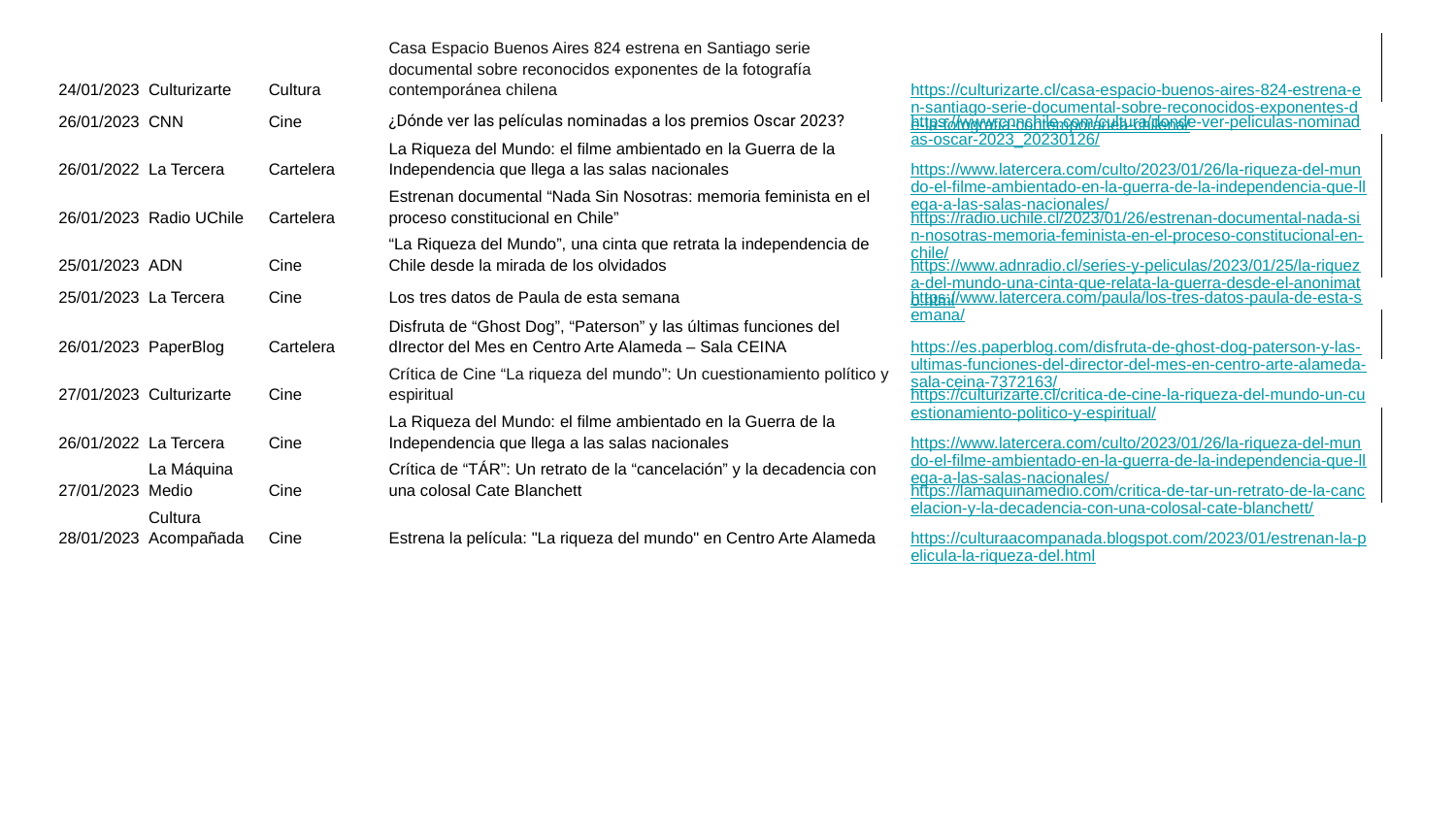

| 24/01/2023 | Culturizarte | Cultura | Casa Espacio Buenos Aires 824 estrena en Santiago serie documental sobre reconocidos exponentes de la fotografía contemporánea chilena | https://culturizarte.cl/casa-espacio-buenos-aires-824-estrena-en-santiago-serie-documental-sobre-reconocidos-exponentes-de-la-fotografia-contemporanea-chilena/ |
| --- | --- | --- | --- | --- |
| 26/01/2023 | CNN | Cine | ¿Dónde ver las películas nominadas a los premios Oscar 2023? | https://www.cnnchile.com/cultura/donde-ver-peliculas-nominadas-oscar-2023\_20230126/ |
| 26/01/2022 | La Tercera | Cartelera | La Riqueza del Mundo: el filme ambientado en la Guerra de la Independencia que llega a las salas nacionales | https://www.latercera.com/culto/2023/01/26/la-riqueza-del-mundo-el-filme-ambientado-en-la-guerra-de-la-independencia-que-llega-a-las-salas-nacionales/ |
| 26/01/2023 | Radio UChile | Cartelera | Estrenan documental “Nada Sin Nosotras: memoria feminista en el proceso constitucional en Chile” | https://radio.uchile.cl/2023/01/26/estrenan-documental-nada-sin-nosotras-memoria-feminista-en-el-proceso-constitucional-en-chile/ |
| 25/01/2023 | ADN | Cine | “La Riqueza del Mundo”, una cinta que retrata la independencia de Chile desde la mirada de los olvidados | https://www.adnradio.cl/series-y-peliculas/2023/01/25/la-riqueza-del-mundo-una-cinta-que-relata-la-guerra-desde-el-anonimato.html |
| 25/01/2023 | La Tercera | Cine | Los tres datos de Paula de esta semana | https://www.latercera.com/paula/los-tres-datos-paula-de-esta-semana/ |
| 26/01/2023 | PaperBlog | Cartelera | Disfruta de “Ghost Dog”, “Paterson” y las últimas funciones del dIrector del Mes en Centro Arte Alameda – Sala CEINA | https://es.paperblog.com/disfruta-de-ghost-dog-paterson-y-las-ultimas-funciones-del-director-del-mes-en-centro-arte-alameda-sala-ceina-7372163/ |
| 27/01/2023 | Culturizarte | Cine | Crítica de Cine “La riqueza del mundo”: Un cuestionamiento político y espiritual | https://culturizarte.cl/critica-de-cine-la-riqueza-del-mundo-un-cuestionamiento-politico-y-espiritual/ |
| 26/01/2022 | La Tercera | Cine | La Riqueza del Mundo: el filme ambientado en la Guerra de la Independencia que llega a las salas nacionales | https://www.latercera.com/culto/2023/01/26/la-riqueza-del-mundo-el-filme-ambientado-en-la-guerra-de-la-independencia-que-llega-a-las-salas-nacionales/ |
| 27/01/2023 | La Máquina Medio | Cine | Crítica de “TÁR”: Un retrato de la “cancelación” y la decadencia con una colosal Cate Blanchett | https://lamaquinamedio.com/critica-de-tar-un-retrato-de-la-cancelacion-y-la-decadencia-con-una-colosal-cate-blanchett/ |
| 28/01/2023 | Cultura Acompañada | Cine | Estrena la película: "La riqueza del mundo" en Centro Arte Alameda | https://culturaacompanada.blogspot.com/2023/01/estrenan-la-pelicula-la-riqueza-del.html |